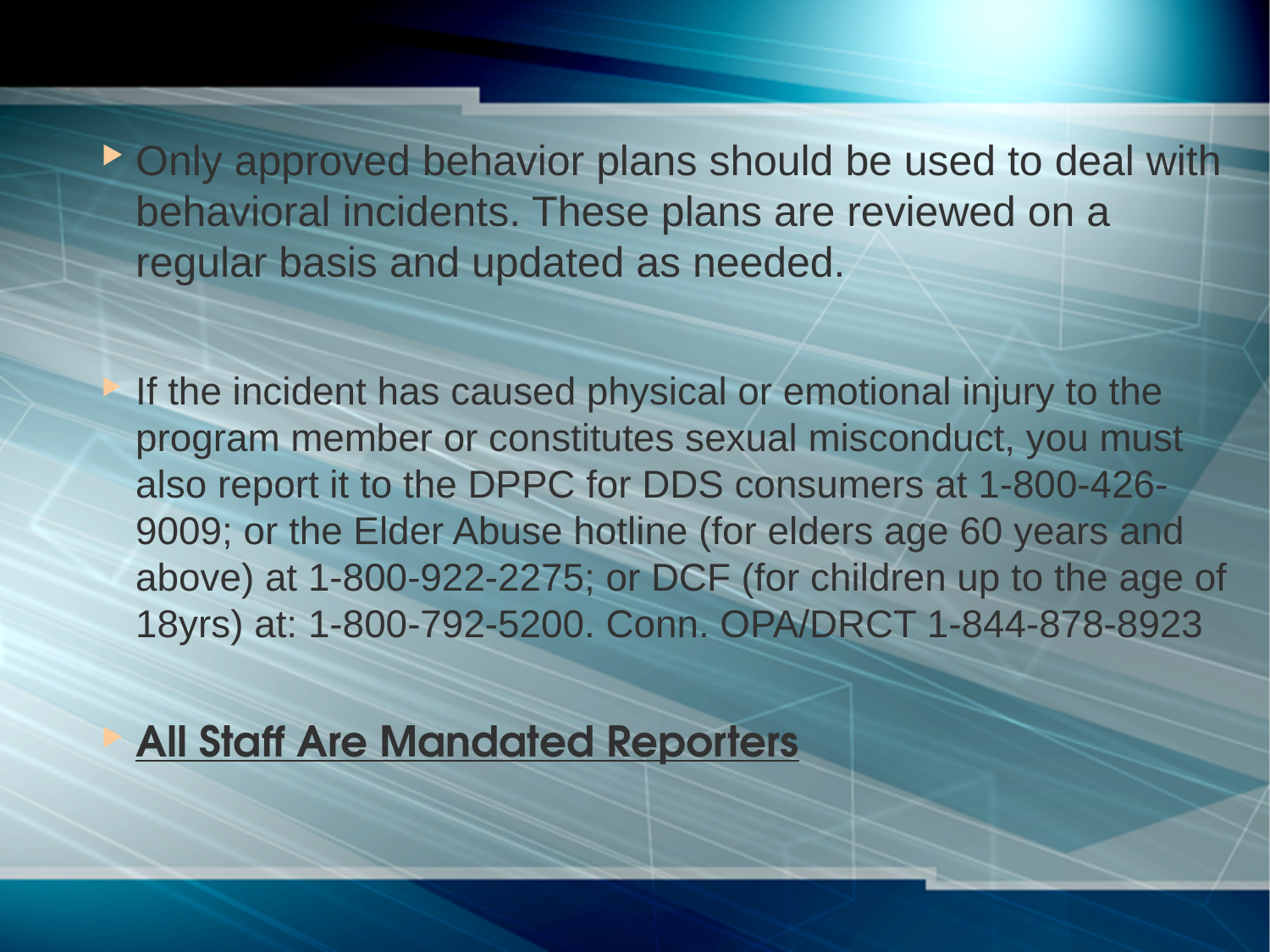

Only approved behavior plans should be used to deal with behavioral incidents. These plans are reviewed on a regular basis and updated as needed.

If the incident has caused physical or emotional injury to the program member or constitutes sexual misconduct, you must also report it to the DPPC for DDS consumers at 1-800-426-9009; or the Elder Abuse hotline (for elders age 60 years and above) at 1-800-922-2275; or DCF (for children up to the age of 18yrs) at: 1-800-792-5200. Conn. OPA/DRCT 1-844-878-8923

All Staff Are Mandated Reporters